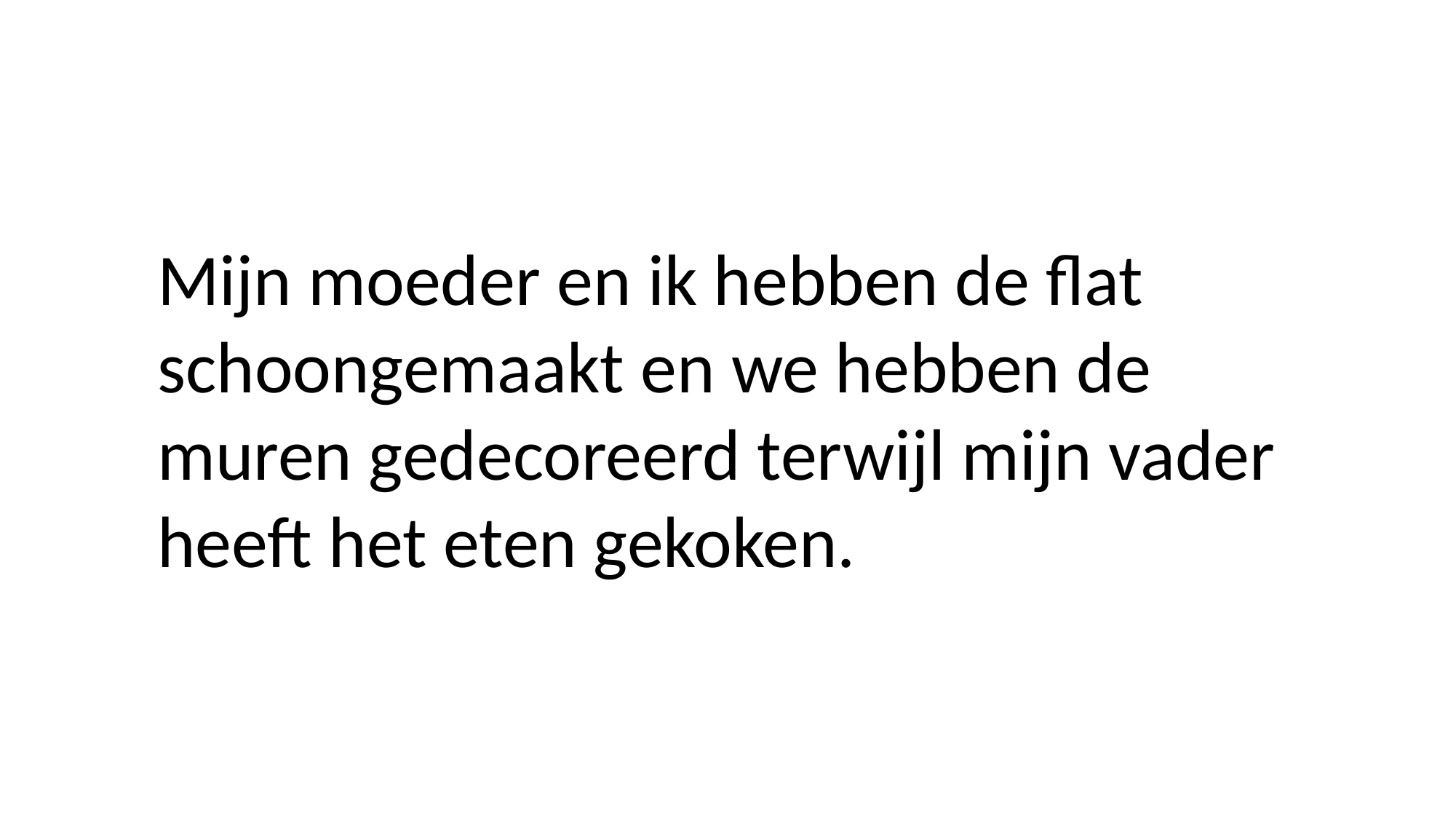

Mijn moeder en ik hebben de flat schoongemaakt en we hebben de muren gedecoreerd terwijl mijn vader heeft het eten gekoken.